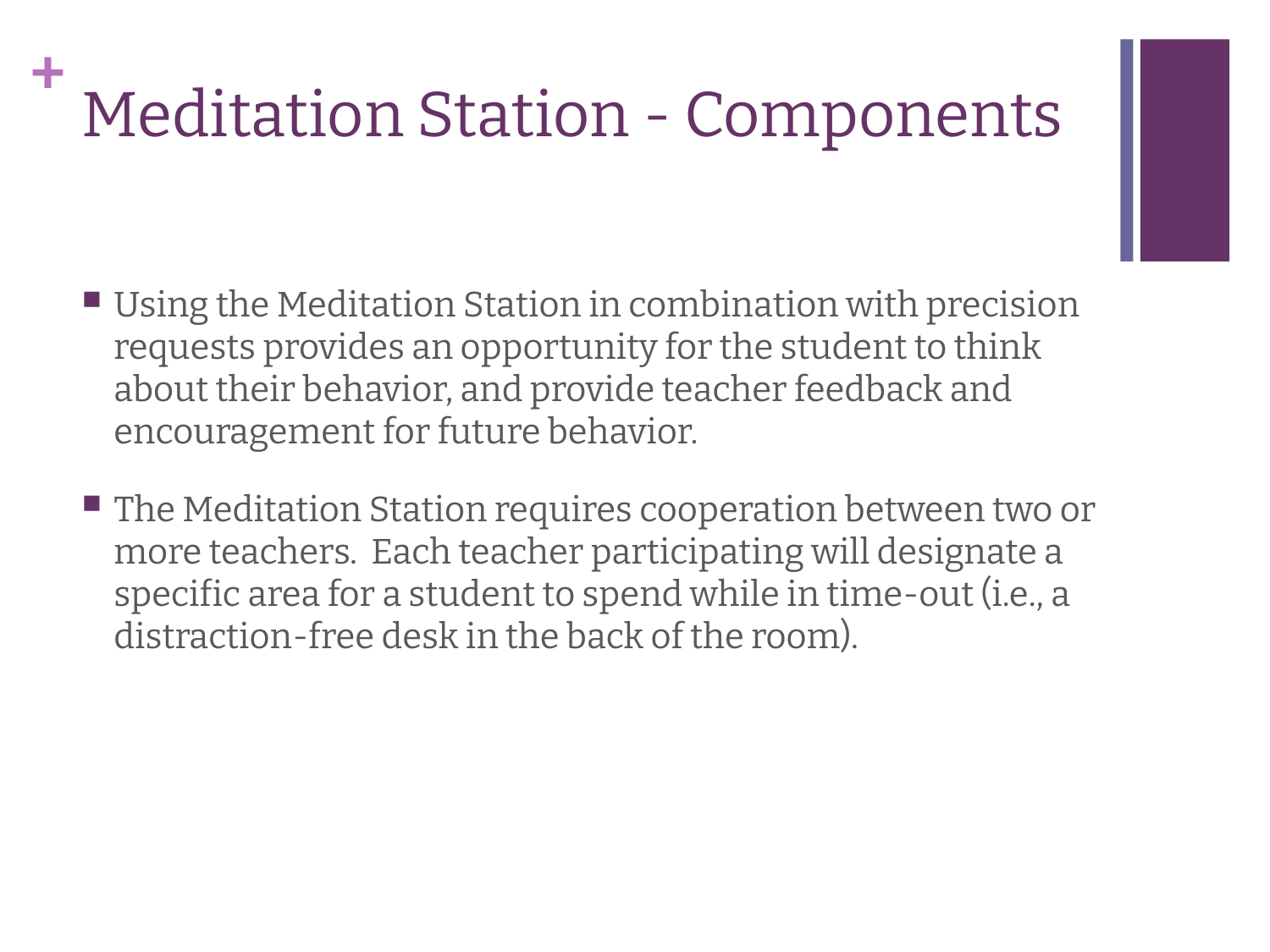

# Meditation Station - Components
Using the Meditation Station in combination with precision requests provides an opportunity for the student to think about their behavior, and provide teacher feedback and encouragement for future behavior.
The Meditation Station requires cooperation between two or more teachers.  Each teacher participating will designate a specific area for a student to spend while in time-out (i.e., a distraction-free desk in the back of the room).